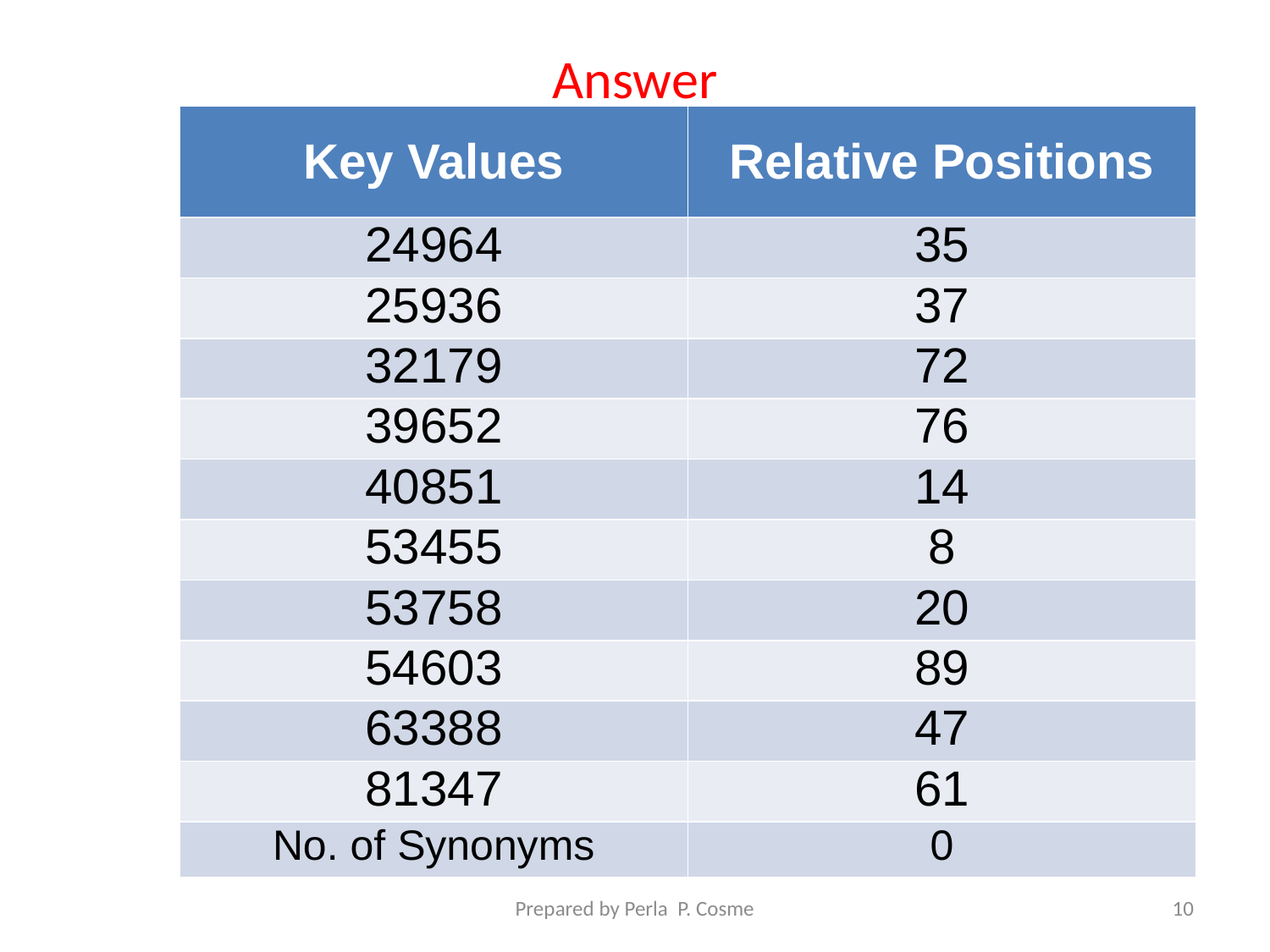

# Answer
| Key Values | Relative Positions |
| --- | --- |
| 24964 | 35 |
| 25936 | 37 |
| 32179 | 72 |
| 39652 | 76 |
| 40851 | 14 |
| 53455 | 8 |
| 53758 | 20 |
| 54603 | 89 |
| 63388 | 47 |
| 81347 | 61 |
| No. of Synonyms | 0 |
Prepared by Perla  P. Cosme
10